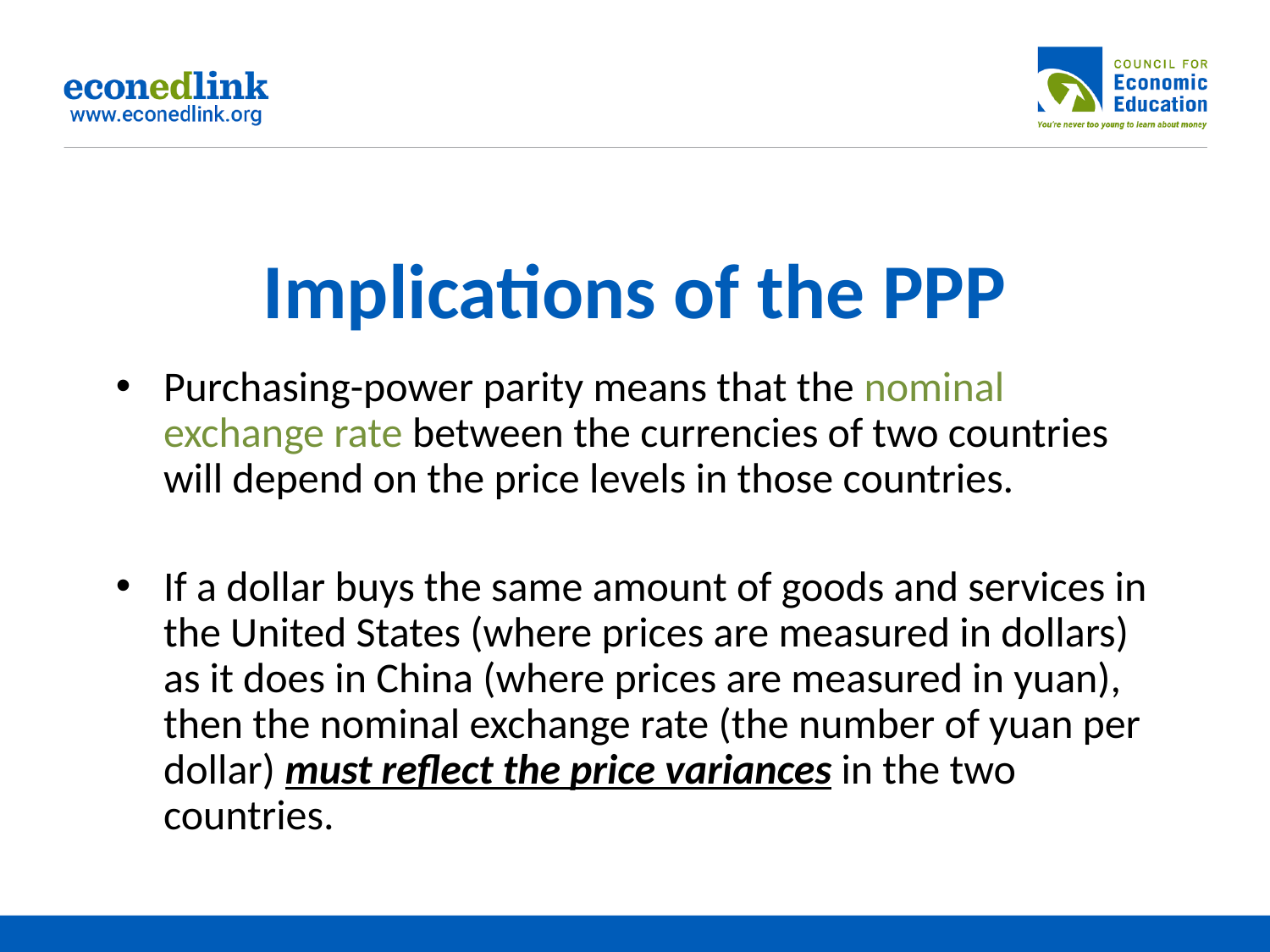

# Implications of the PPP
Purchasing-power parity means that the nominal exchange rate between the currencies of two countries will depend on the price levels in those countries.

If a dollar buys the same amount of goods and services in the United States (where prices are measured in dollars) as it does in China (where prices are measured in yuan), then the nominal exchange rate (the number of yuan per dollar) must reflect the price variances in the two countries.